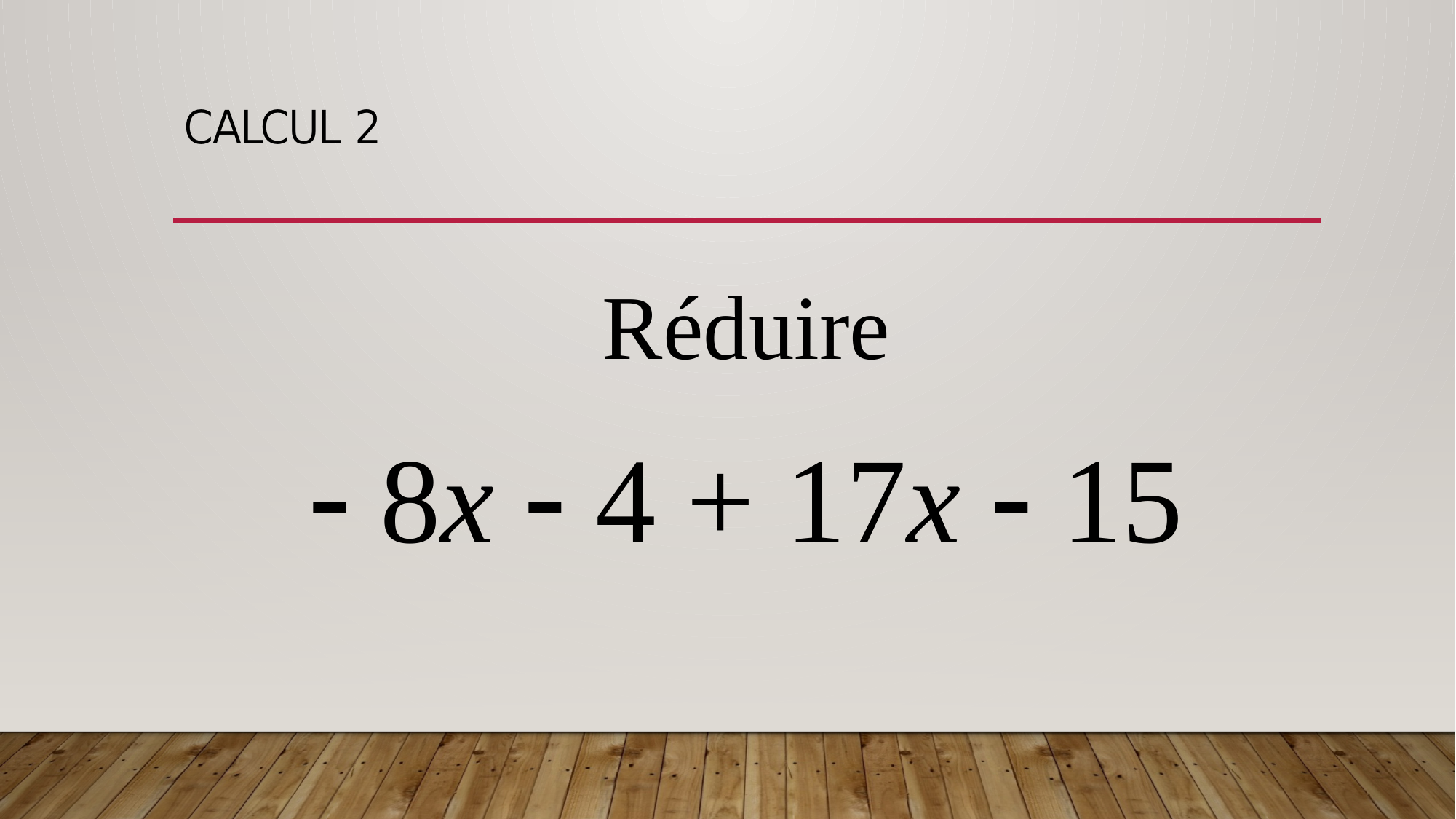

# Calcul 2
Réduire
− 8x − 4 + 17x − 15